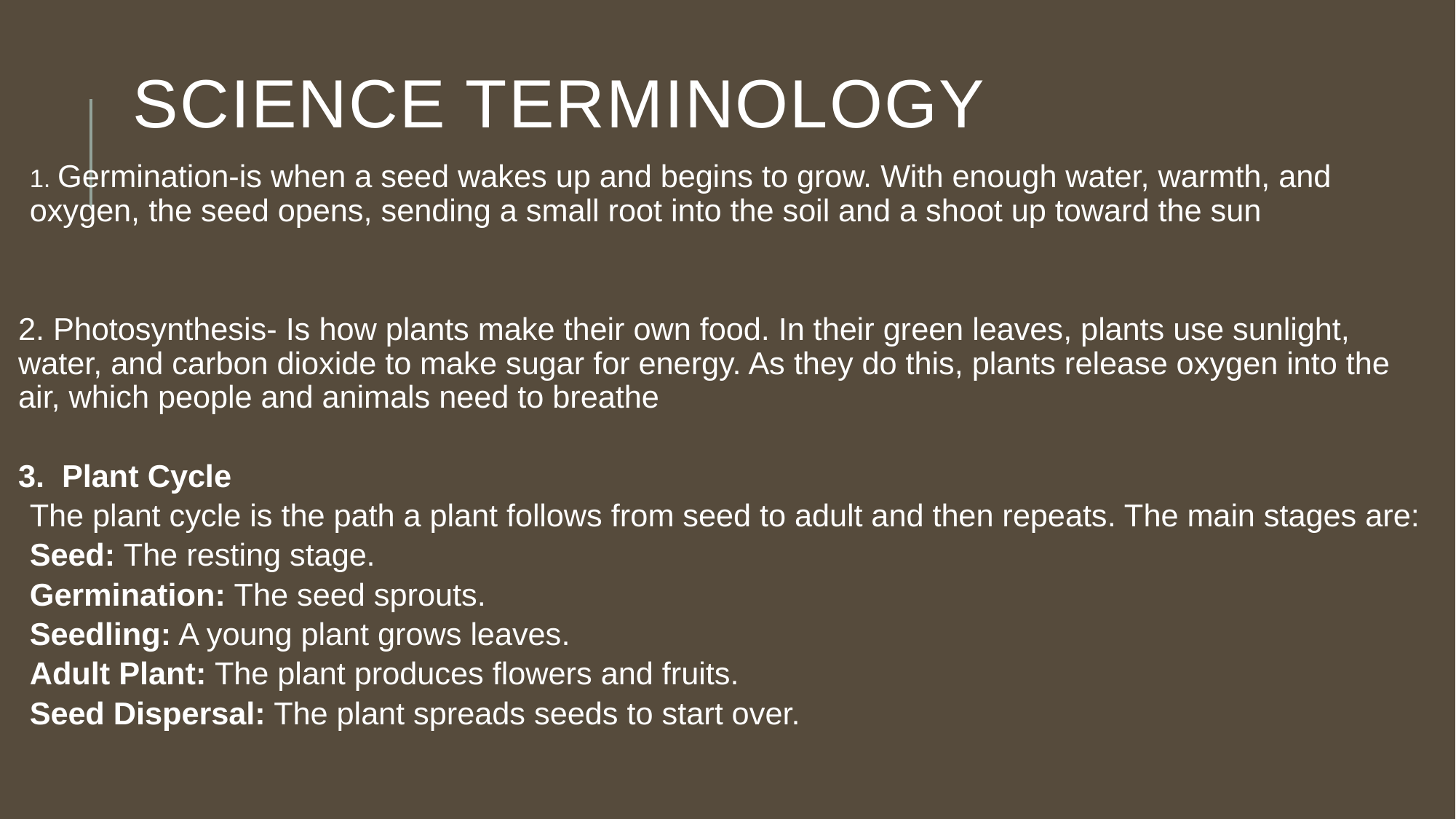

# Science terminology
1. Germination-is when a seed wakes up and begins to grow. With enough water, warmth, and oxygen, the seed opens, sending a small root into the soil and a shoot up toward the sun

2. Photosynthesis- Is how plants make their own food. In their green leaves, plants use sunlight, water, and carbon dioxide to make sugar for energy. As they do this, plants release oxygen into the air, which people and animals need to breathe

3.  Plant Cycle
The plant cycle is the path a plant follows from seed to adult and then repeats. The main stages are:
Seed: The resting stage.
Germination: The seed sprouts.
Seedling: A young plant grows leaves.
Adult Plant: The plant produces flowers and fruits.
Seed Dispersal: The plant spreads seeds to start over.